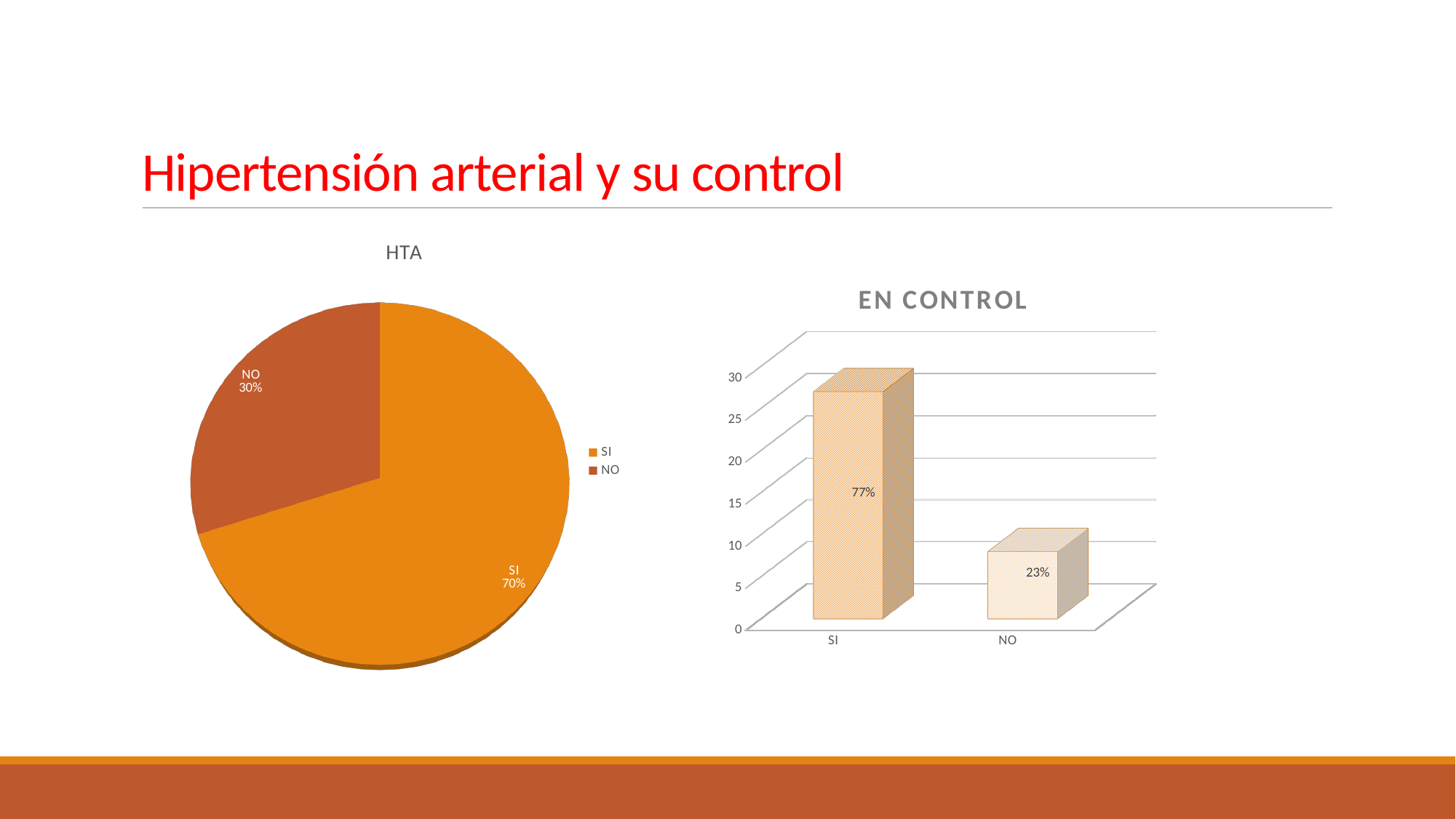

# Hipertensión arterial y su control

[unsupported chart]

[unsupported chart]